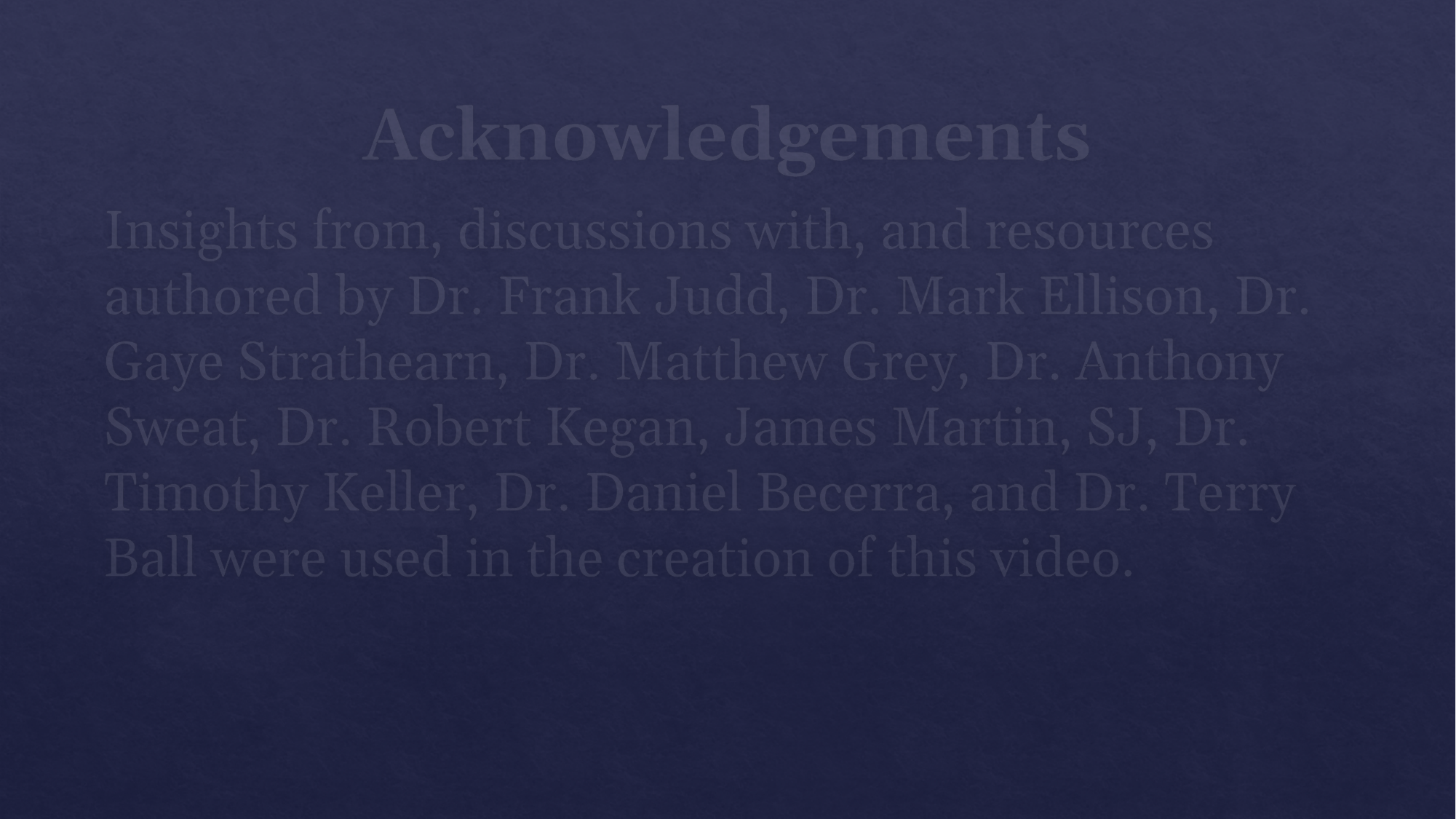

# Acknowledgements
Insights from, discussions with, and resources authored by Dr. Frank Judd, Dr. Mark Ellison, Dr. Gaye Strathearn, Dr. Matthew Grey, Dr. Anthony Sweat, Dr. Robert Kegan, James Martin, SJ, Dr. Timothy Keller, Dr. Daniel Becerra, and Dr. Terry Ball were used in the creation of this video.